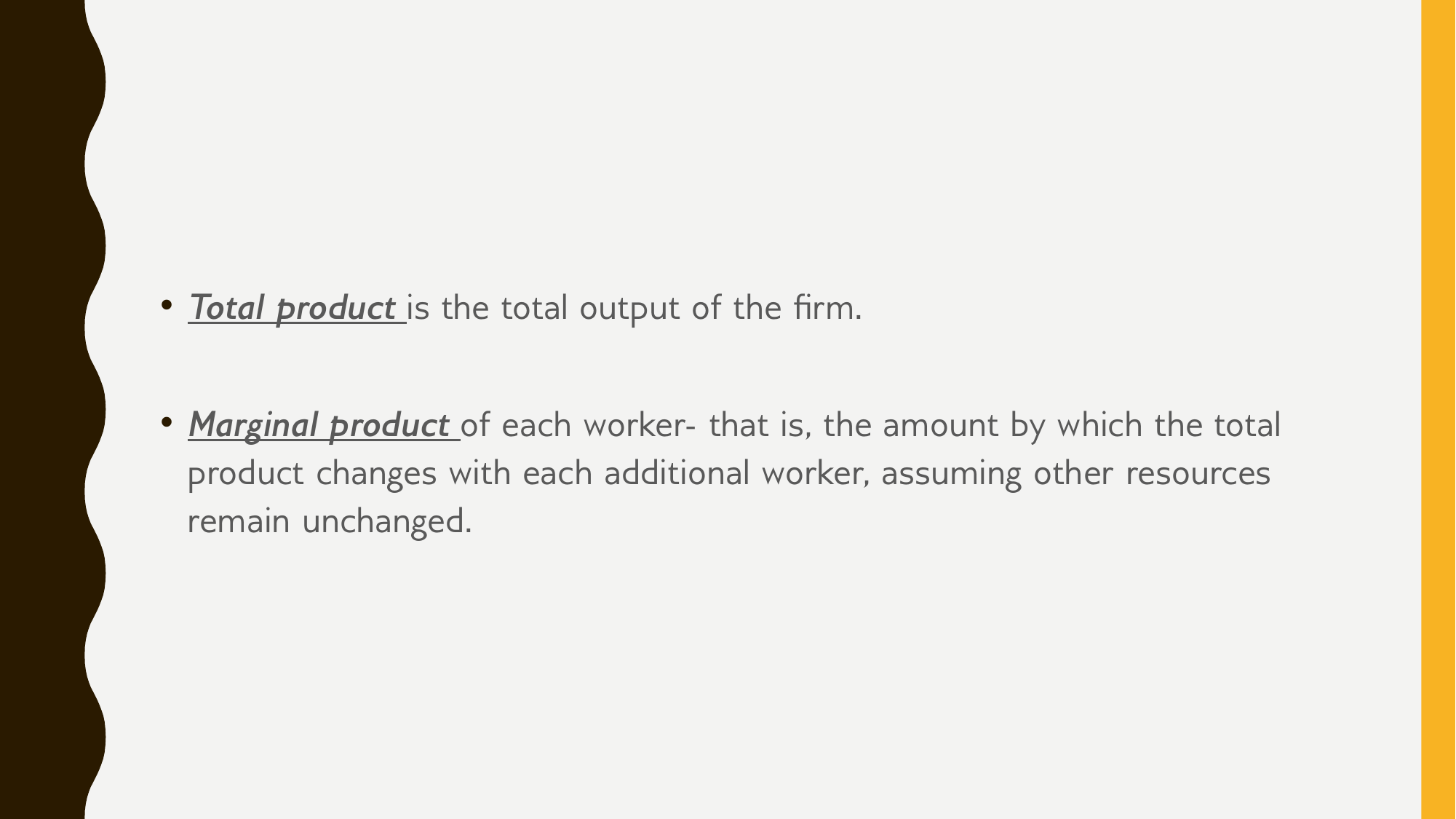

#
Total product is the total output of the firm.

Marginal product of each worker- that is, the amount by which the total product changes with each additional worker, assuming other resources remain unchanged.